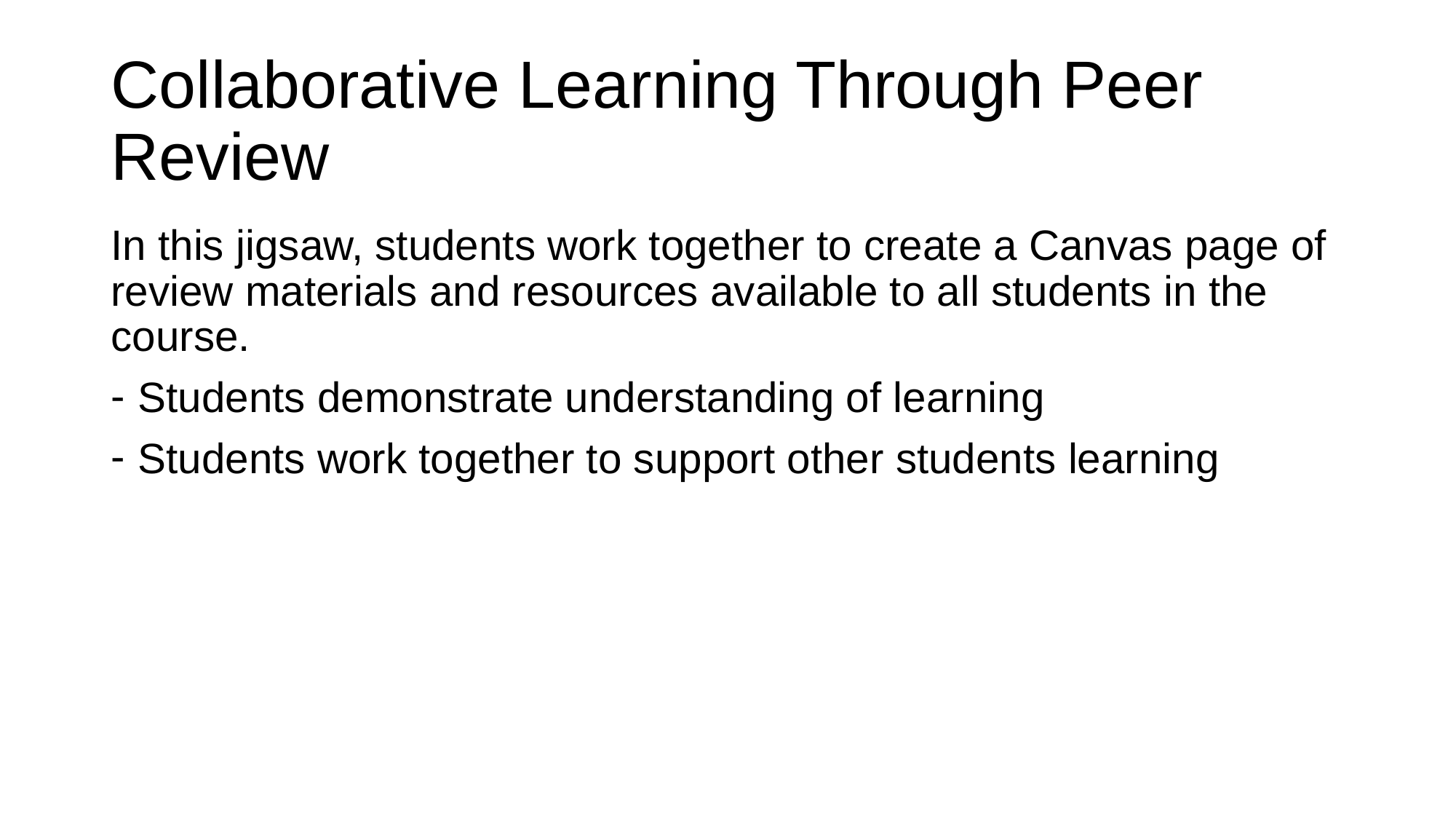

# Collaborative Learning Through Peer Review
In this jigsaw, students work together to create a Canvas page of review materials and resources available to all students in the course.
Students demonstrate understanding of learning
Students work together to support other students learning